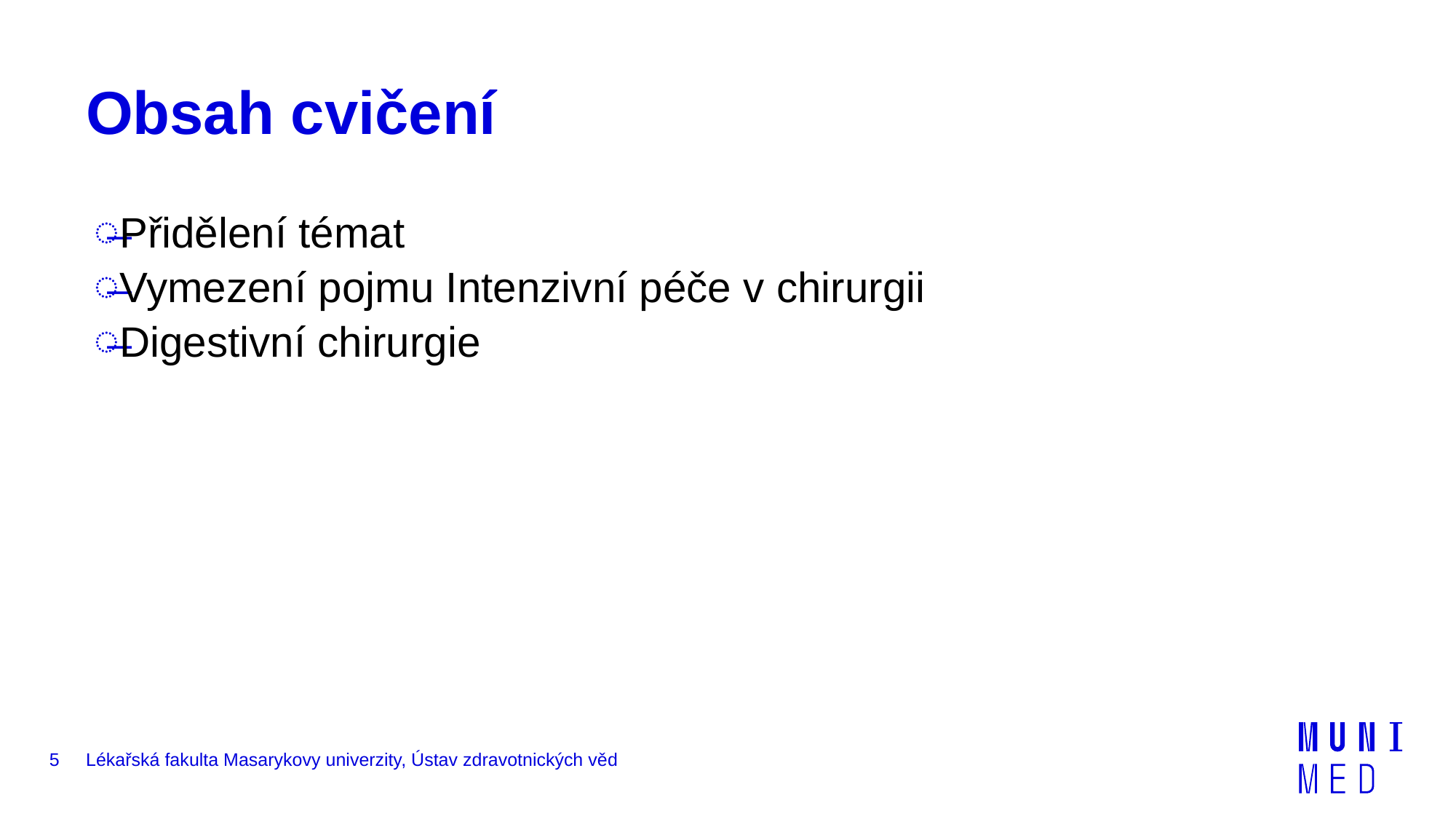

# Obsah cvičení
Přidělení témat
Vymezení pojmu Intenzivní péče v chirurgii
Digestivní chirurgie
5
Lékařská fakulta Masarykovy univerzity, Ústav zdravotnických věd